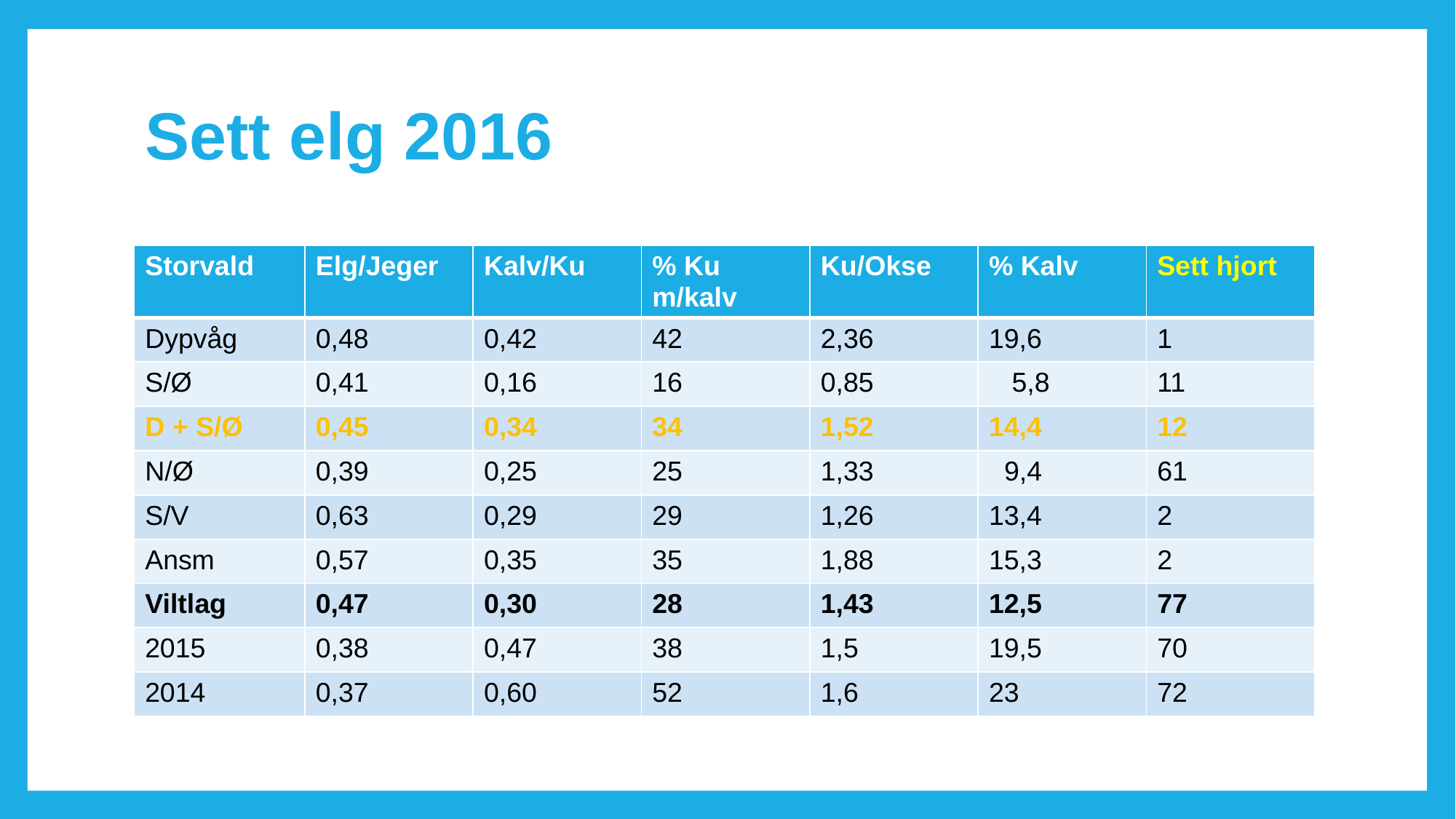

# Sett elg 2016
| Storvald | Elg/Jeger | Kalv/Ku | % Ku m/kalv | Ku/Okse | % Kalv | Sett hjort |
| --- | --- | --- | --- | --- | --- | --- |
| Dypvåg | 0,48 | 0,42 | 42 | 2,36 | 19,6 | 1 |
| S/Ø | 0,41 | 0,16 | 16 | 0,85 | 5,8 | 11 |
| D + S/Ø | 0,45 | 0,34 | 34 | 1,52 | 14,4 | 12 |
| N/Ø | 0,39 | 0,25 | 25 | 1,33 | 9,4 | 61 |
| S/V | 0,63 | 0,29 | 29 | 1,26 | 13,4 | 2 |
| Ansm | 0,57 | 0,35 | 35 | 1,88 | 15,3 | 2 |
| Viltlag | 0,47 | 0,30 | 28 | 1,43 | 12,5 | 77 |
| 2015 | 0,38 | 0,47 | 38 | 1,5 | 19,5 | 70 |
| 2014 | 0,37 | 0,60 | 52 | 1,6 | 23 | 72 |